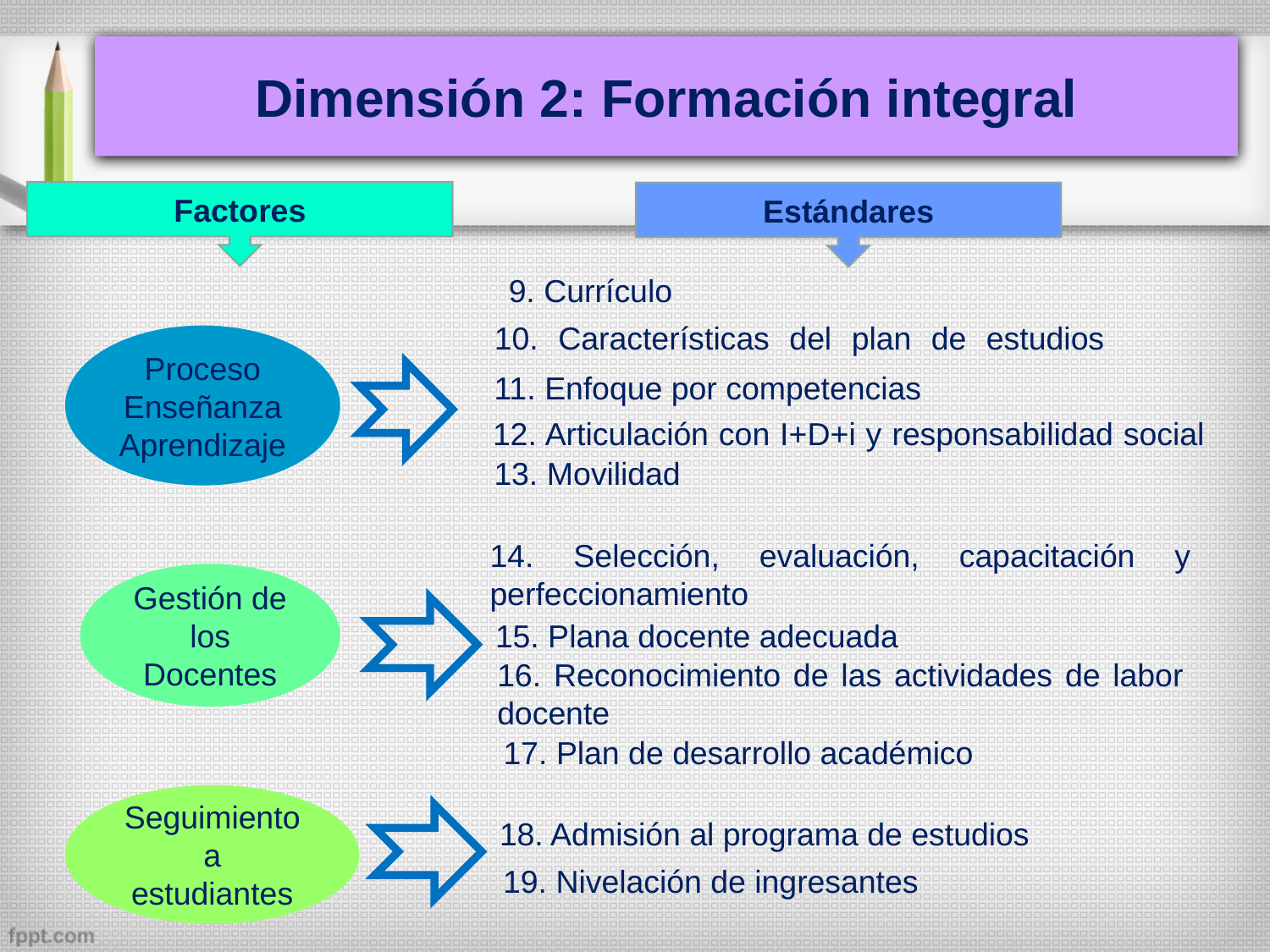

# Dimensión 2: Formación integral
Factores
Estándares
9. Currículo
10. Características del plan de estudios
Proceso Enseñanza Aprendizaje

11. Enfoque por competencias
12. Articulación con I+D+i y responsabilidad social
13. Movilidad
14. Selección, evaluación, capacitación y perfeccionamiento
Gestión de los Docentes

15. Plana docente adecuada
16. Reconocimiento de las actividades de labor docente
17. Plan de desarrollo académico
Seguimiento a estudiantes

18. Admisión al programa de estudios
19. Nivelación de ingresantes